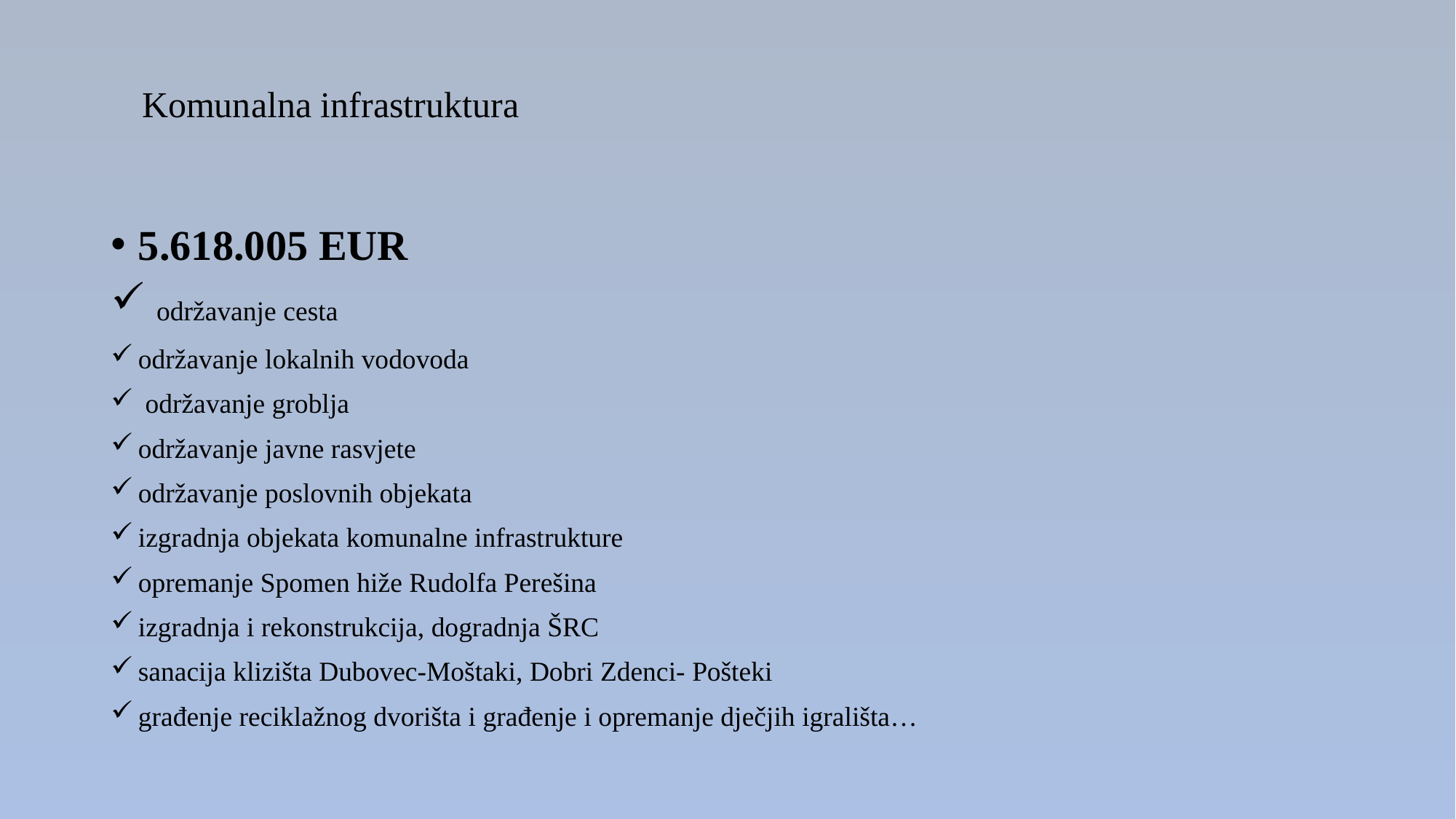

# Komunalna infrastruktura
5.618.005 EUR
 održavanje cesta
održavanje lokalnih vodovoda
 održavanje groblja
održavanje javne rasvjete
održavanje poslovnih objekata
izgradnja objekata komunalne infrastrukture
opremanje Spomen hiže Rudolfa Perešina
izgradnja i rekonstrukcija, dogradnja ŠRC
sanacija klizišta Dubovec-Moštaki, Dobri Zdenci- Pošteki
građenje reciklažnog dvorišta i građenje i opremanje dječjih igrališta…